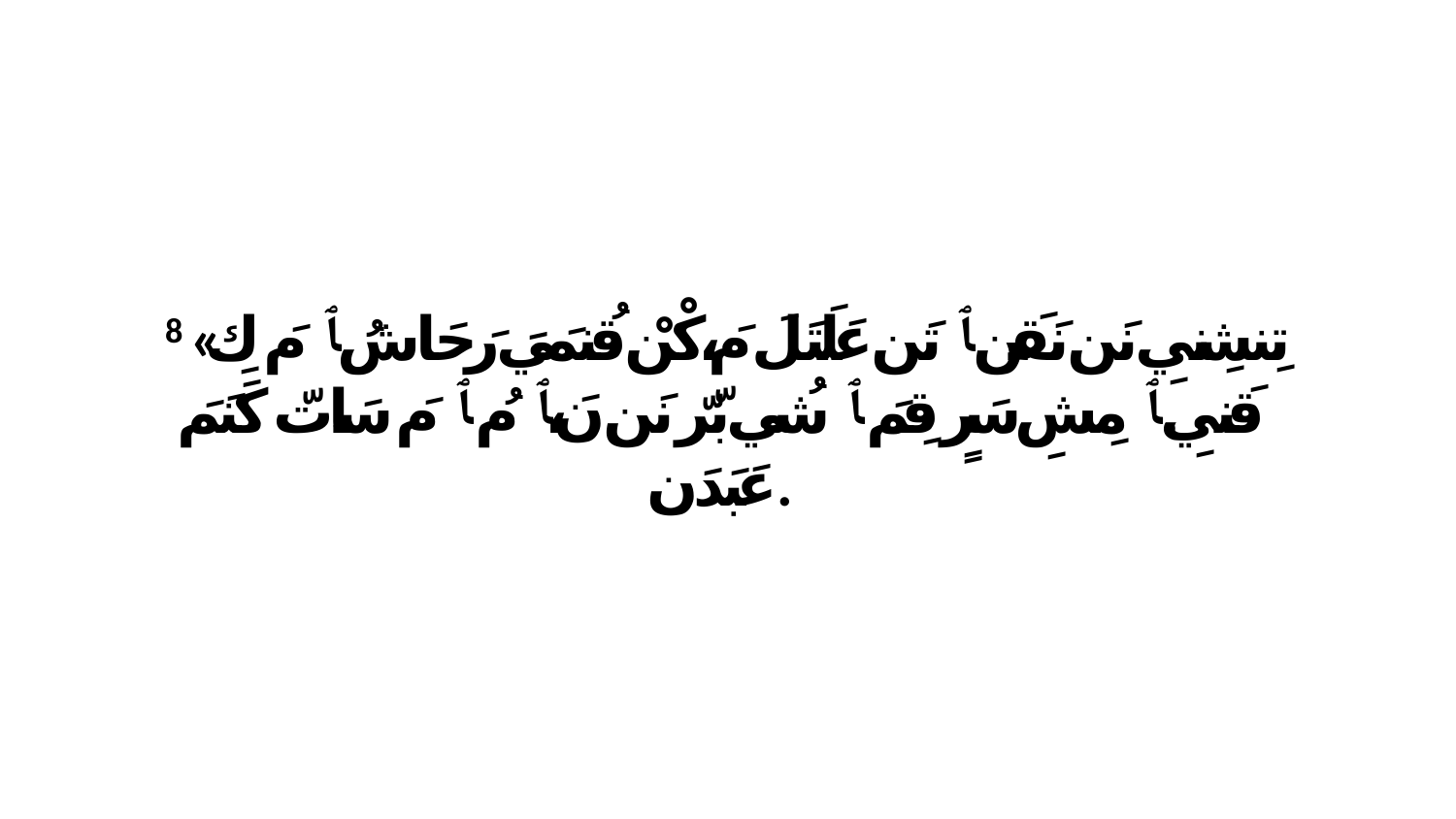

8 «تِنشِنيِ نَن نَقَن ﭑ تَن عَلَتَلَ مَ،كْنْ قُنمَيَ رَحَاشُ ﭑ مَ كِ قَنيِ.ﭑ مِشِ سَرٍ قِمَ ﭑ شُي بّرّ نَن نَ،ﭑ مُ ﭑ مَ سَاتّ كَنَمَ عَبَدَن.